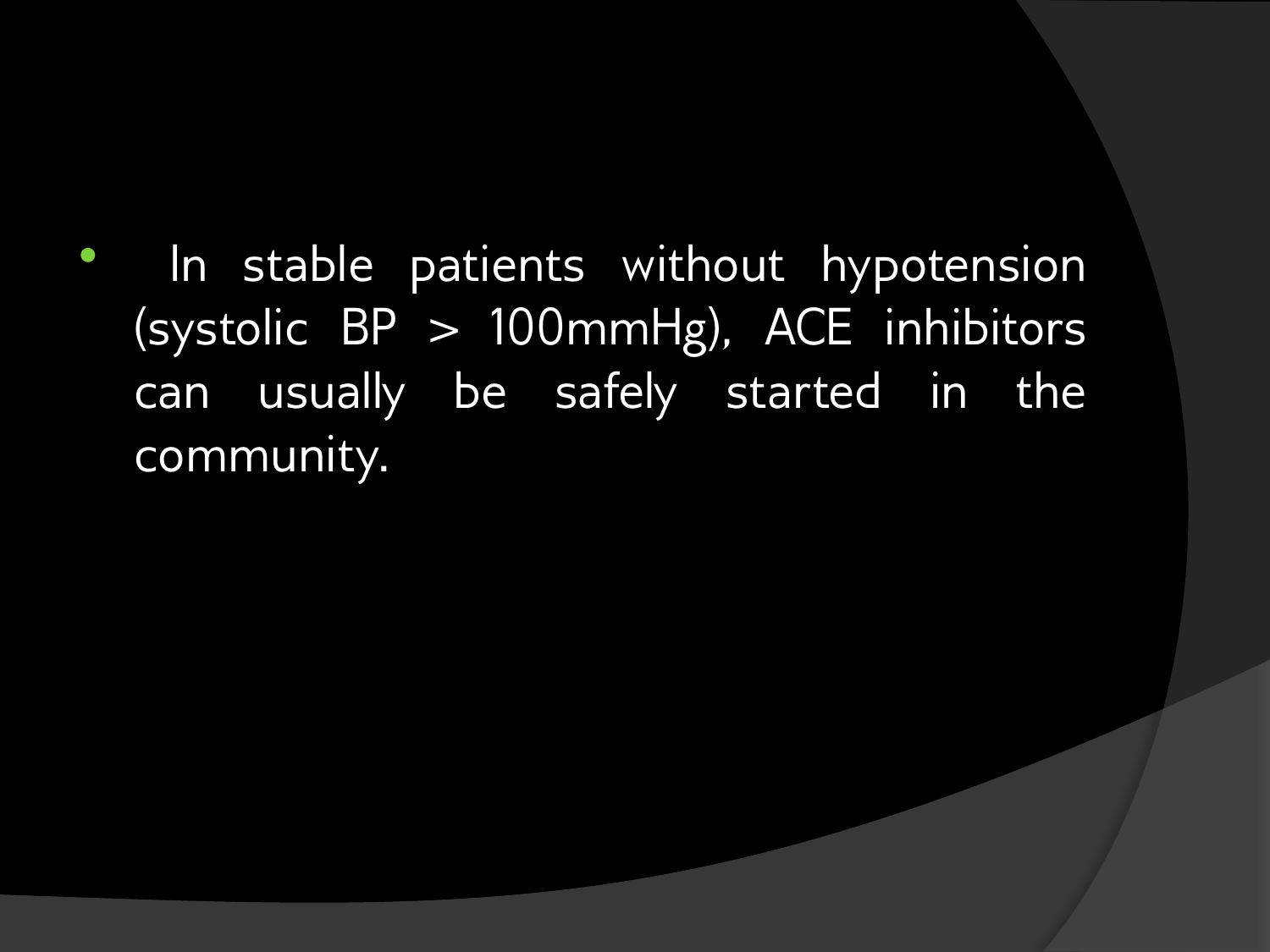

#
 In stable patients without hypotension (systolic BP > 100mmHg), ACE inhibitors can usually be safely started in the community.